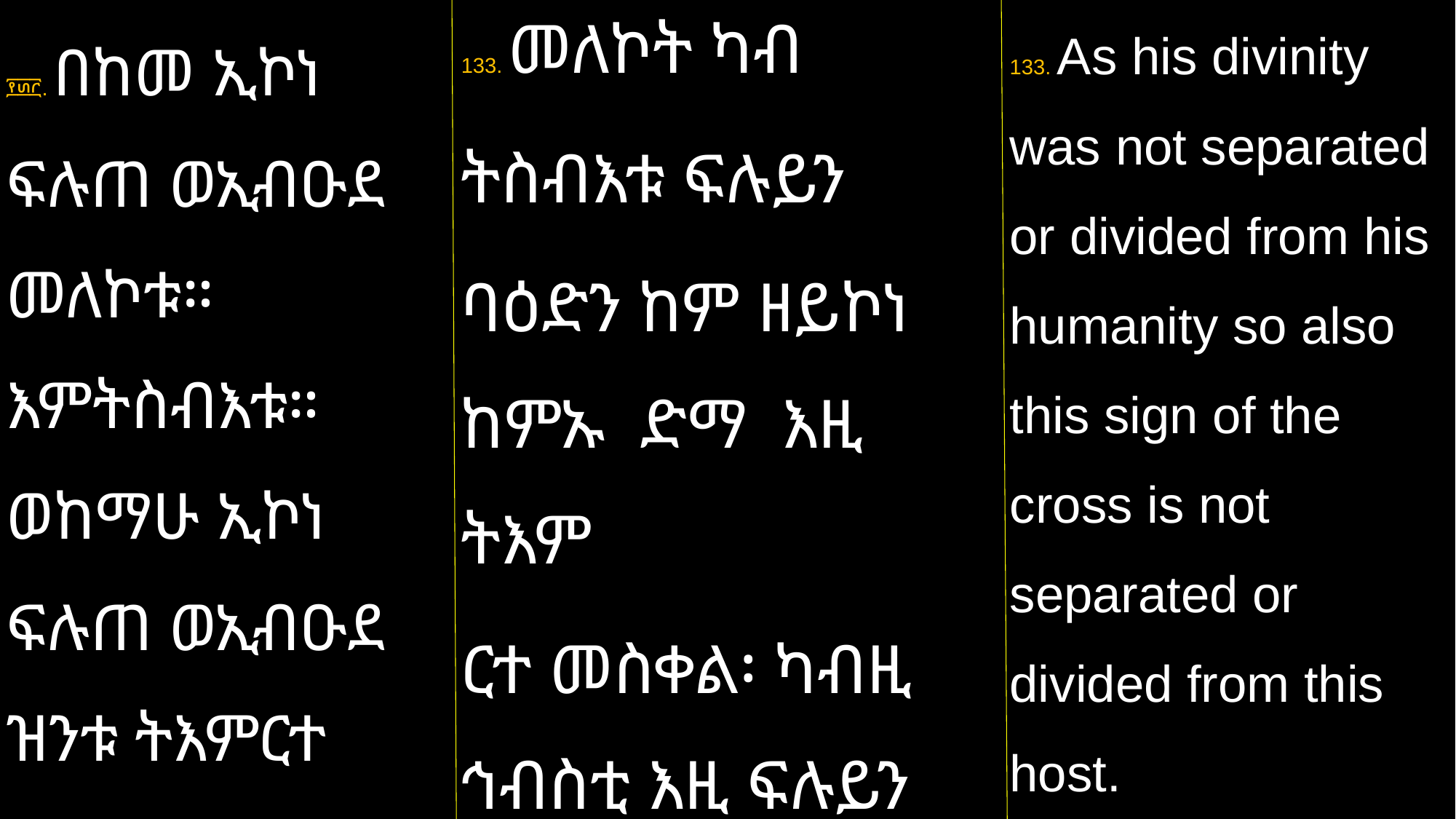

133. መለኮት ካብ
ትስብእቱ ፍሉይን
ባዕድን ከም ዘይኮነ ከምኡ  ድማ  እዚ ትእም
ርተ መስቀል፡ ካብዚ ኅብስቲ እዚ ፍሉይን ባዕድን ኣይኮነን።
133. As his divinity was not separated or divided from his humanity so also this sign of the cross is not separated or divided from this host.
፻፴፫. በከመ ኢኮነ ፍሉጠ ወኢብዑደ መለኮቱ። እምትስብእቱ። ወከማሁ ኢኮነ ፍሉጠ ወኢብዑደ ዝንቱ ትእምርተ መስቀል እምዝንቱ ኅብስት።